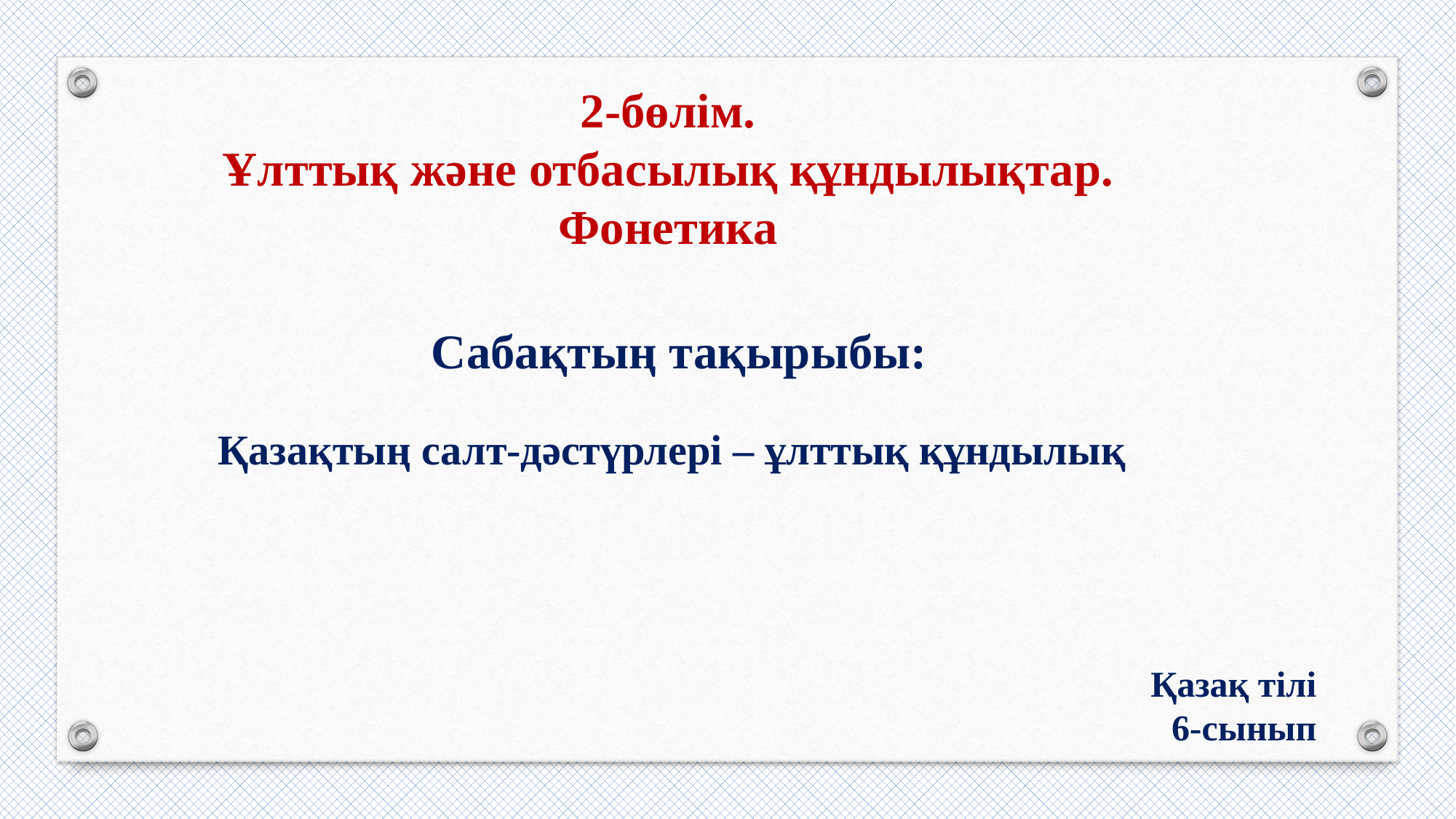

2-бөлім.
Ұлттық және отбасылық құндылықтар.
Фонетика
Сабақтың тақырыбы:
Қазақтың салт-дәстүрлері – ұлттық құндылық
Қазақ тілі
6-сынып